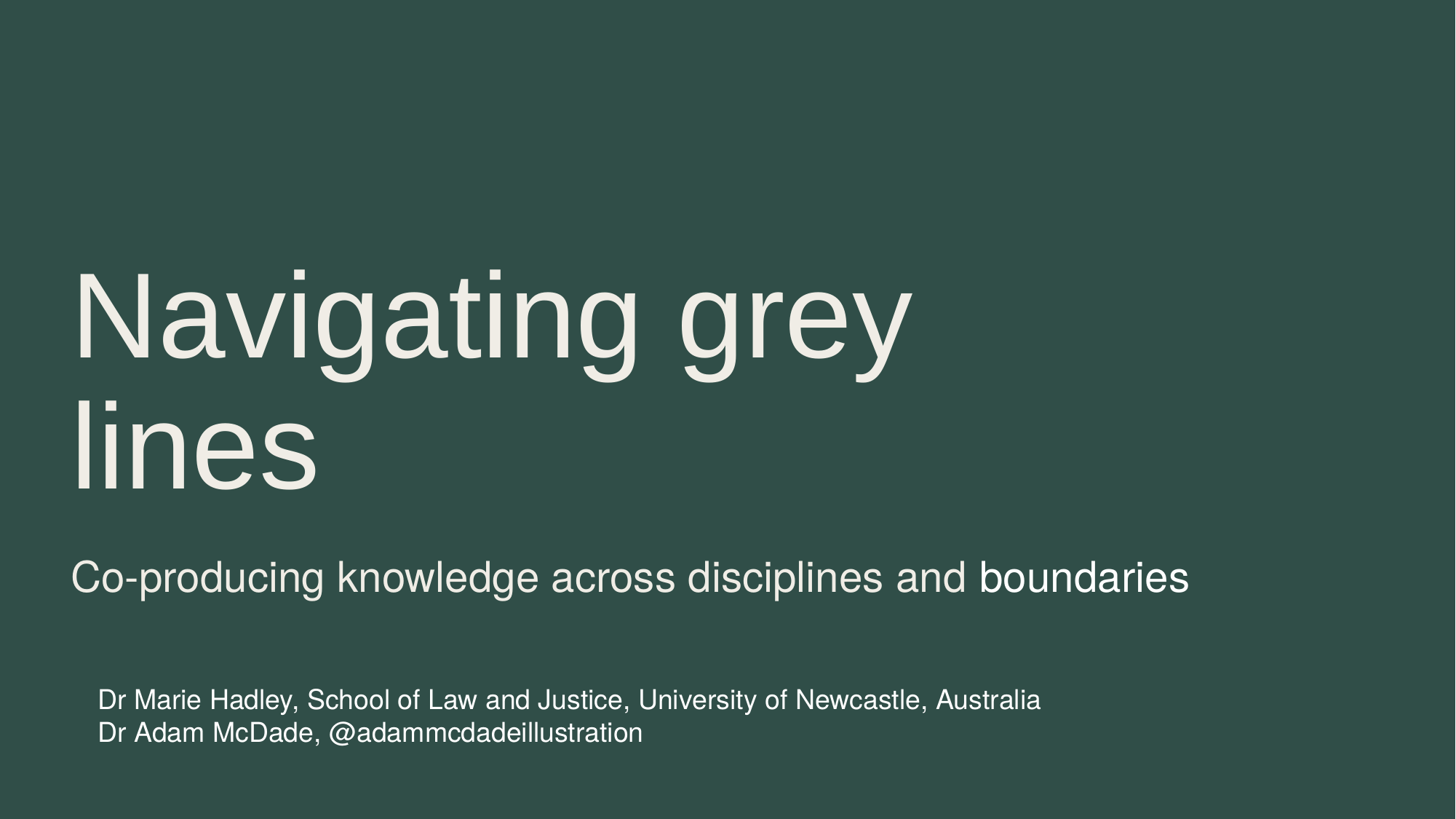

# Navigating grey lines
Co-producing knowledge across disciplines and boundaries
Dr Marie Hadley, School of Law and Justice, University of Newcastle, Australia
Dr Adam McDade, @adammcdadeillustration